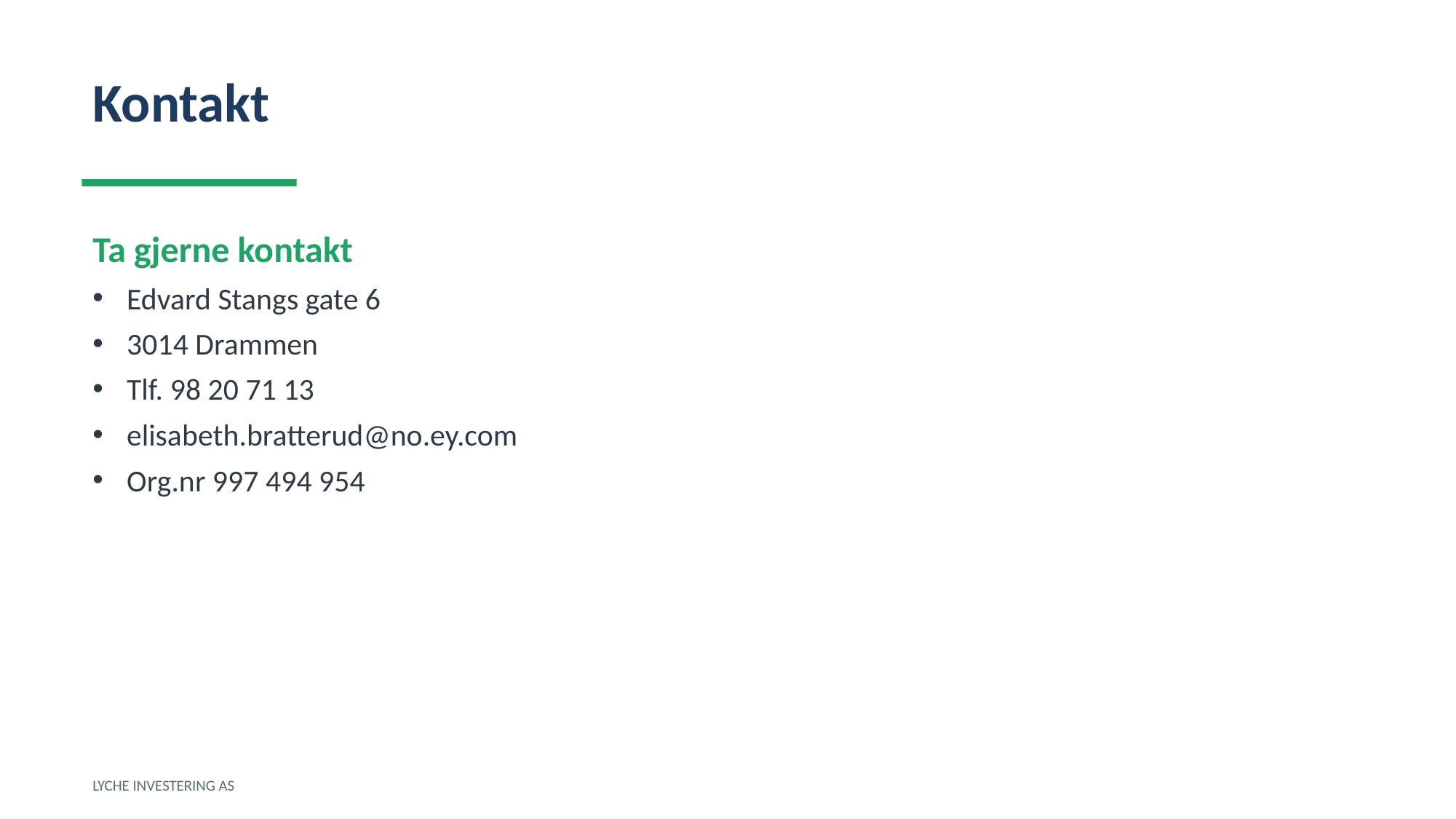

Kontakt

Ta gjerne kontakt
Edvard Stangs gate 6
3014 Drammen
Tlf. 98 20 71 13
elisabeth.bratterud@no.ey.com
Org.nr 997 494 954
LYCHE INVESTERING AS